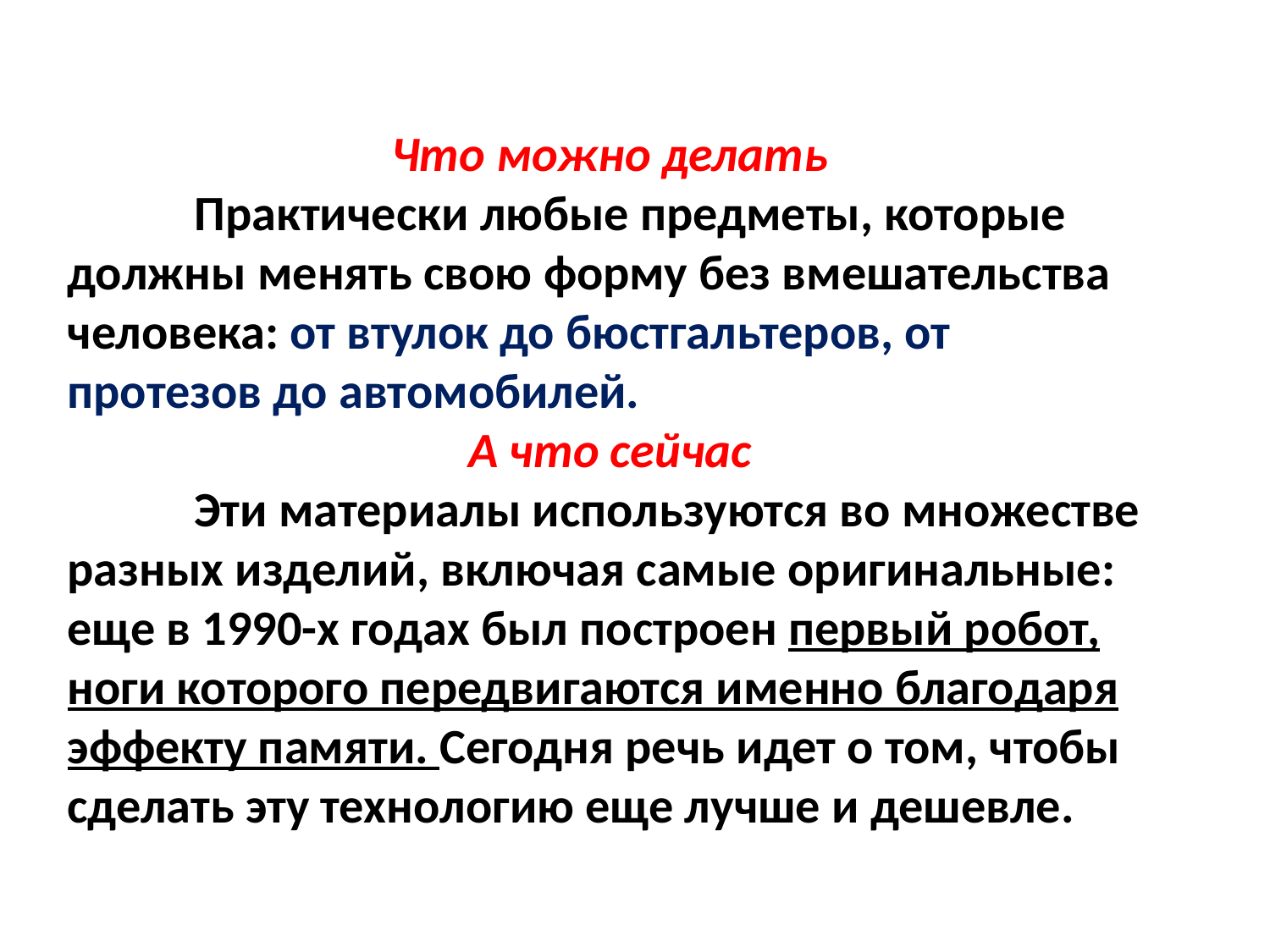

Что можно делать
	Практически любые предметы, которые должны менять свою форму без вмешательства человека: от втулок до бюстгальтеров, от протезов до автомобилей.
А что сейчас
	Эти материалы используются во множестве разных изделий, включая самые оригинальные: еще в 1990-х годах был построен первый робот, ноги которого передвигаются именно благодаря эффекту памяти. Сегодня речь идет о том, чтобы сделать эту технологию еще лучше и дешевле.